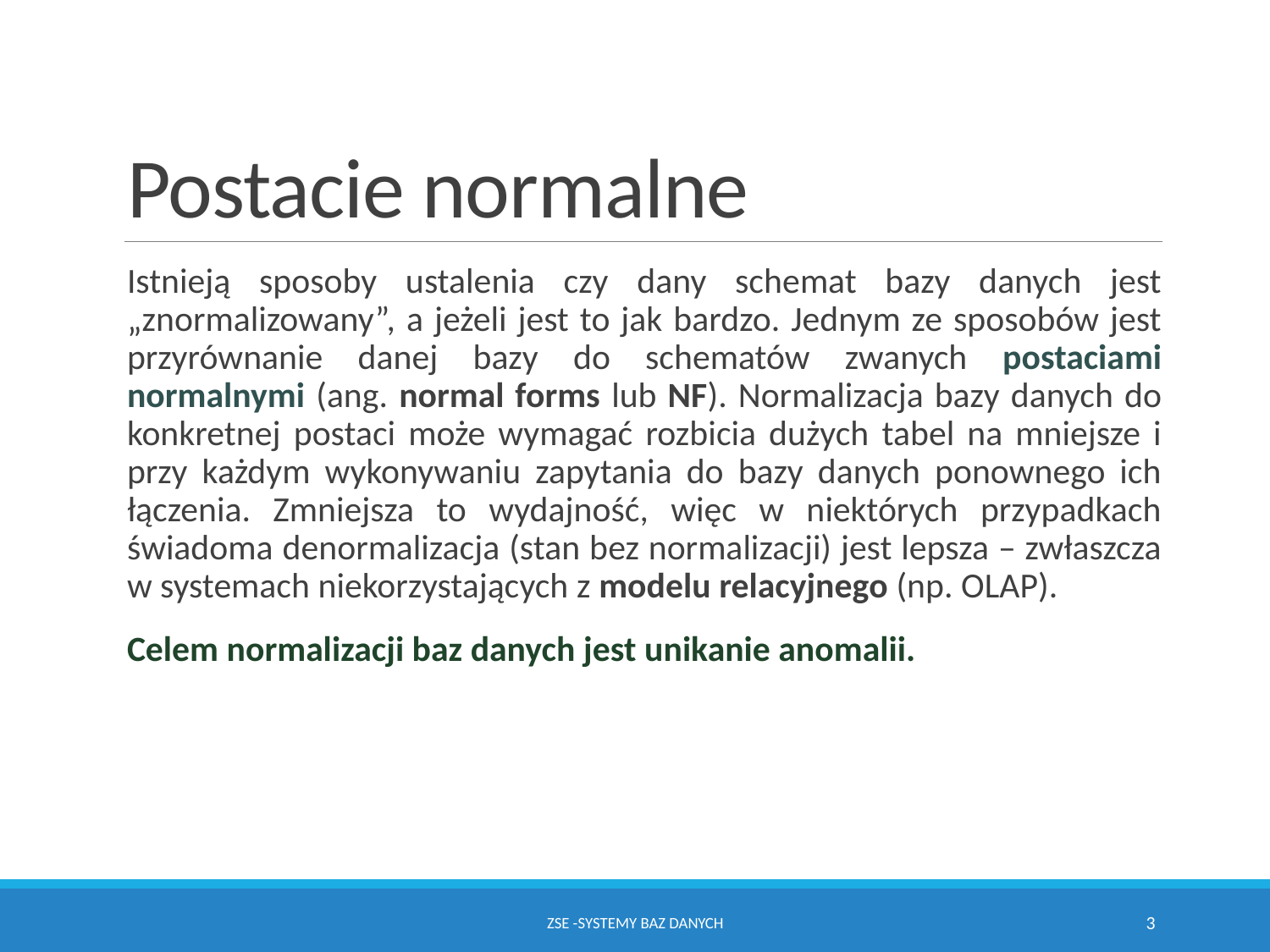

# Postacie normalne
Istnieją sposoby ustalenia czy dany schemat bazy danych jest „znormalizowany”, a jeżeli jest to jak bardzo. Jednym ze sposobów jest przyrównanie danej bazy do schematów zwanych postaciami normalnymi (ang. normal forms lub NF). Normalizacja bazy danych do konkretnej postaci może wymagać rozbicia dużych tabel na mniejsze i przy każdym wykonywaniu zapytania do bazy danych ponownego ich łączenia. Zmniejsza to wydajność, więc w niektórych przypadkach świadoma denormalizacja (stan bez normalizacji) jest lepsza – zwłaszcza w systemach niekorzystających z modelu relacyjnego (np. OLAP).
Celem normalizacji baz danych jest unikanie anomalii.

ZSE -SYSTEMY BAZ DANYCH
3